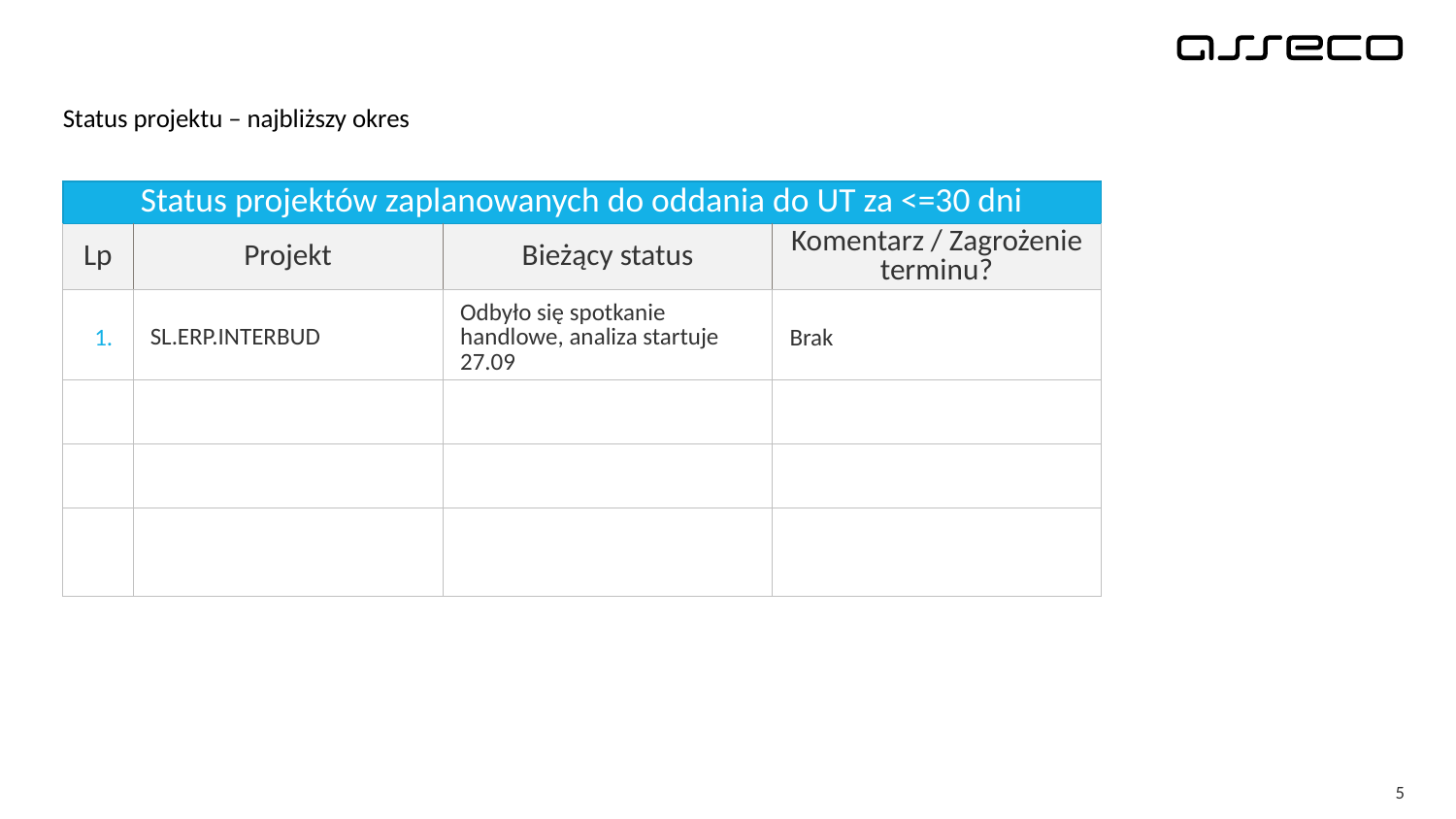

# Status projektu – najbliższy okres
| Status projektów zaplanowanych do oddania do UT za <=30 dni |  |  |  |
| --- | --- | --- | --- |
| Lp | Projekt | Bieżący status | Komentarz / Zagrożenie terminu? |
| 1. | SL.ERP.INTERBUD | Odbyło się spotkanie handlowe, analiza startuje 27.09 | Brak |
|  |  |  |  |
|  |  |  |  |
|  |  |  |  |
5
|  |
| --- |
|  |
| --- |
|  |
| --- |